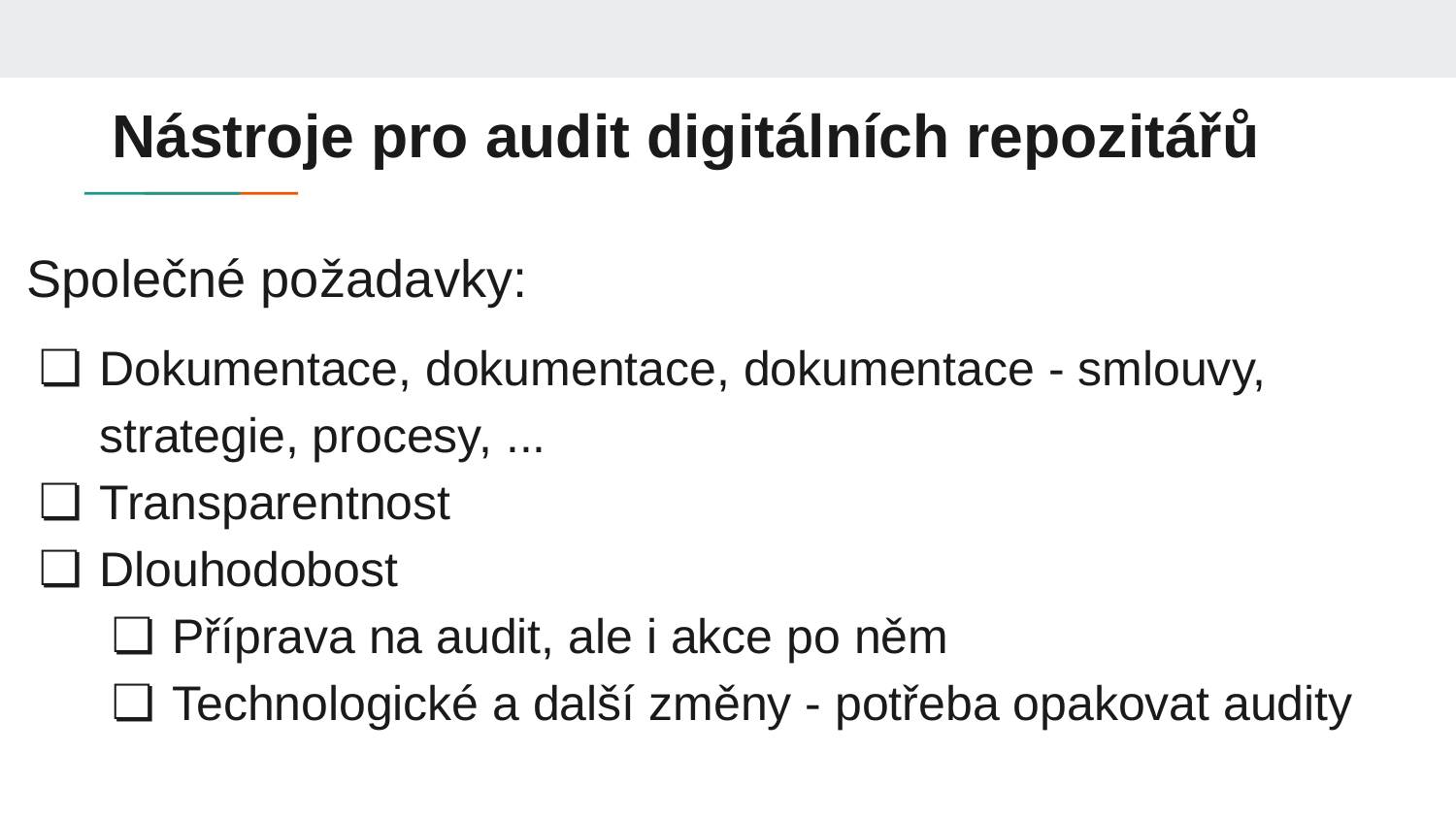

# Nástroje pro audit digitálních repozitářů
Společné požadavky:
Dokumentace, dokumentace, dokumentace - smlouvy, strategie, procesy, ...
Transparentnost
Dlouhodobost
Příprava na audit, ale i akce po něm
Technologické a další změny - potřeba opakovat audity